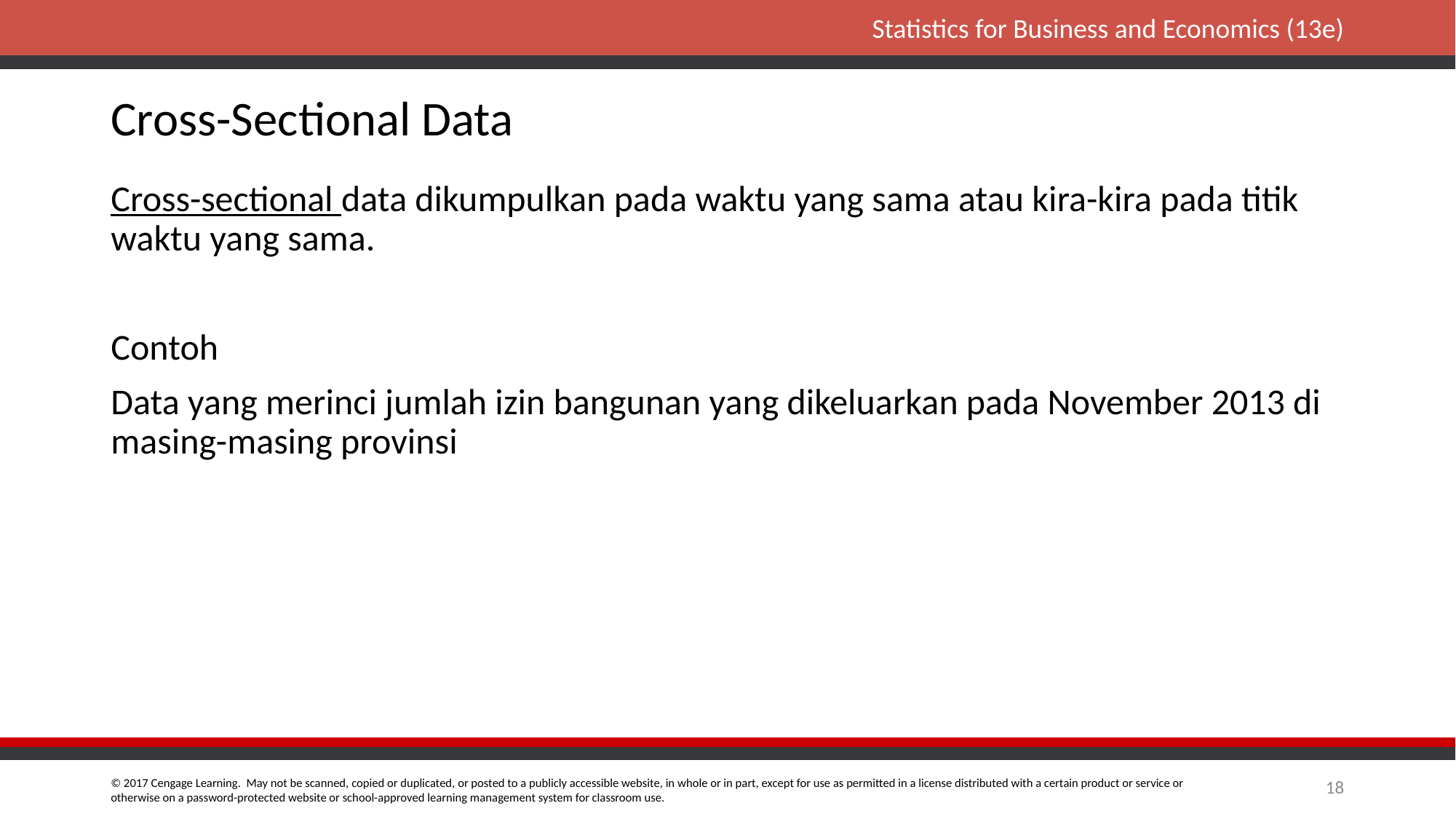

# Cross-Sectional Data
Cross-sectional data dikumpulkan pada waktu yang sama atau kira-kira pada titik waktu yang sama.

Contoh
Data yang merinci jumlah izin bangunan yang dikeluarkan pada November 2013 di masing-masing provinsi
18